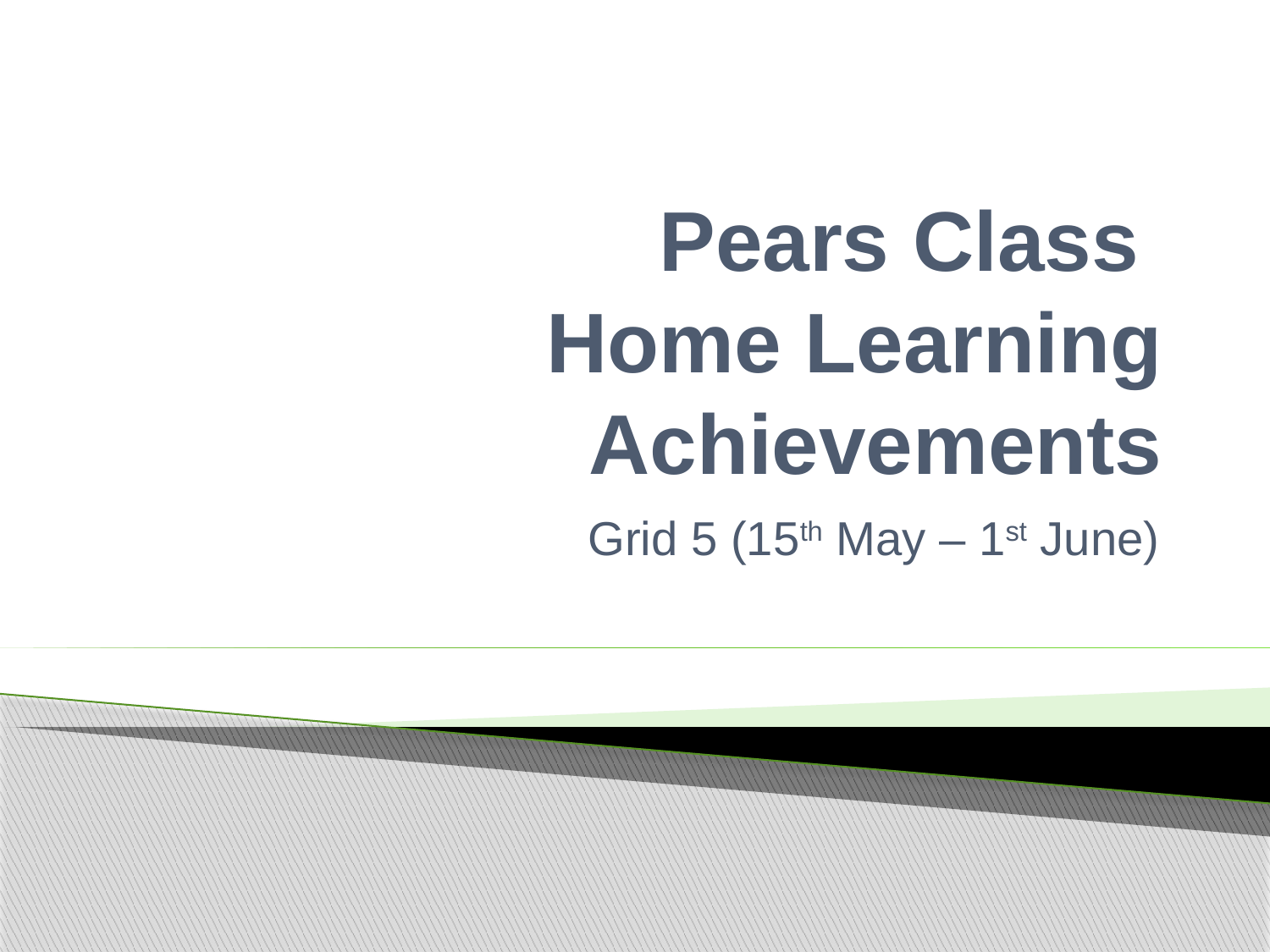

# Pears Class Home Learning Achievements
Grid 5 (15th May – 1st June)